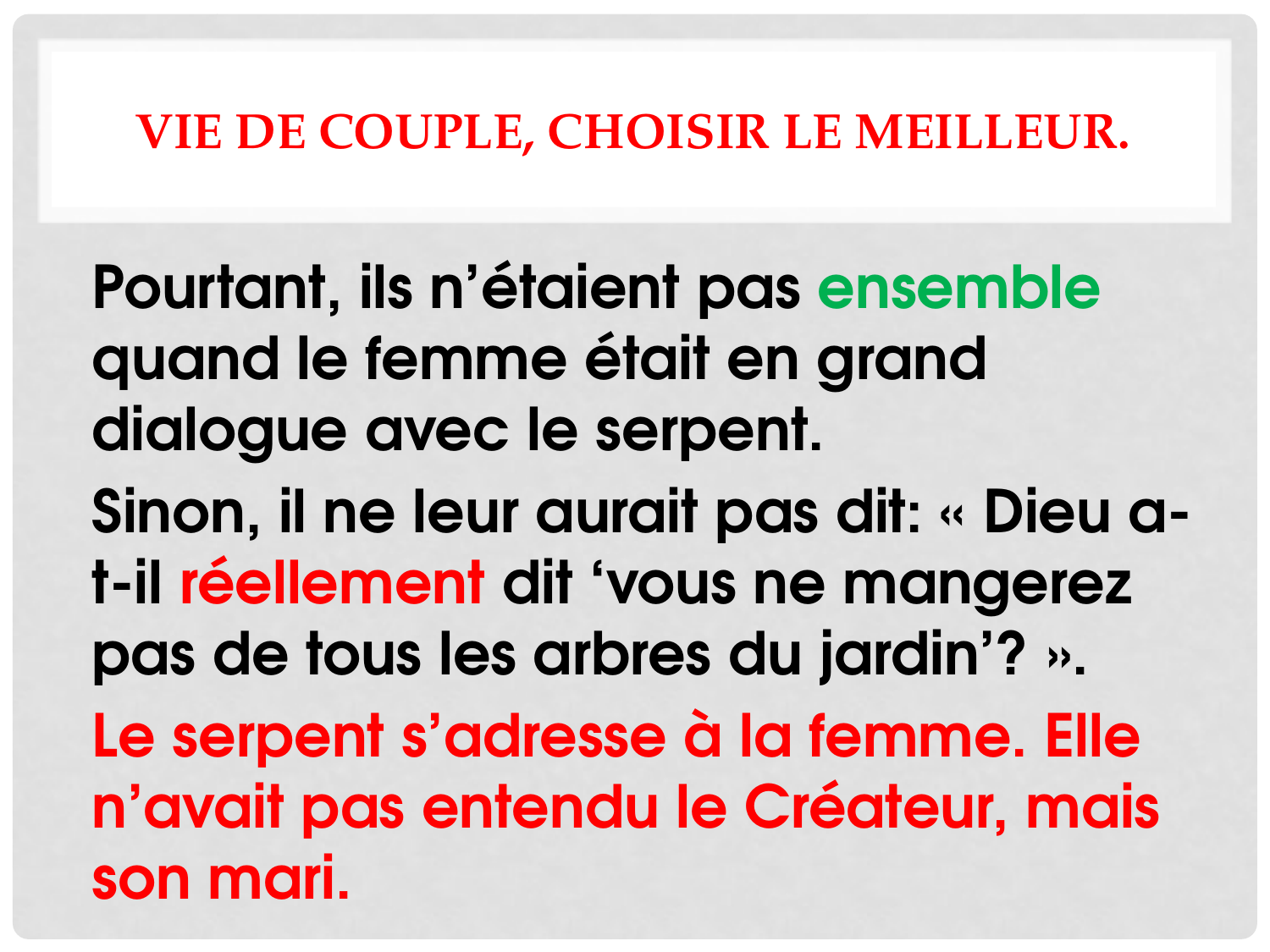

# Vie de couple, choisir le meilleur.
Pourtant, ils n’étaient pas ensemble quand le femme était en grand dialogue avec le serpent.
Sinon, il ne leur aurait pas dit: « Dieu a-t-il réellement dit ‘vous ne mangerez pas de tous les arbres du jardin’? ».
Le serpent s’adresse à la femme. Elle n’avait pas entendu le Créateur, mais son mari.